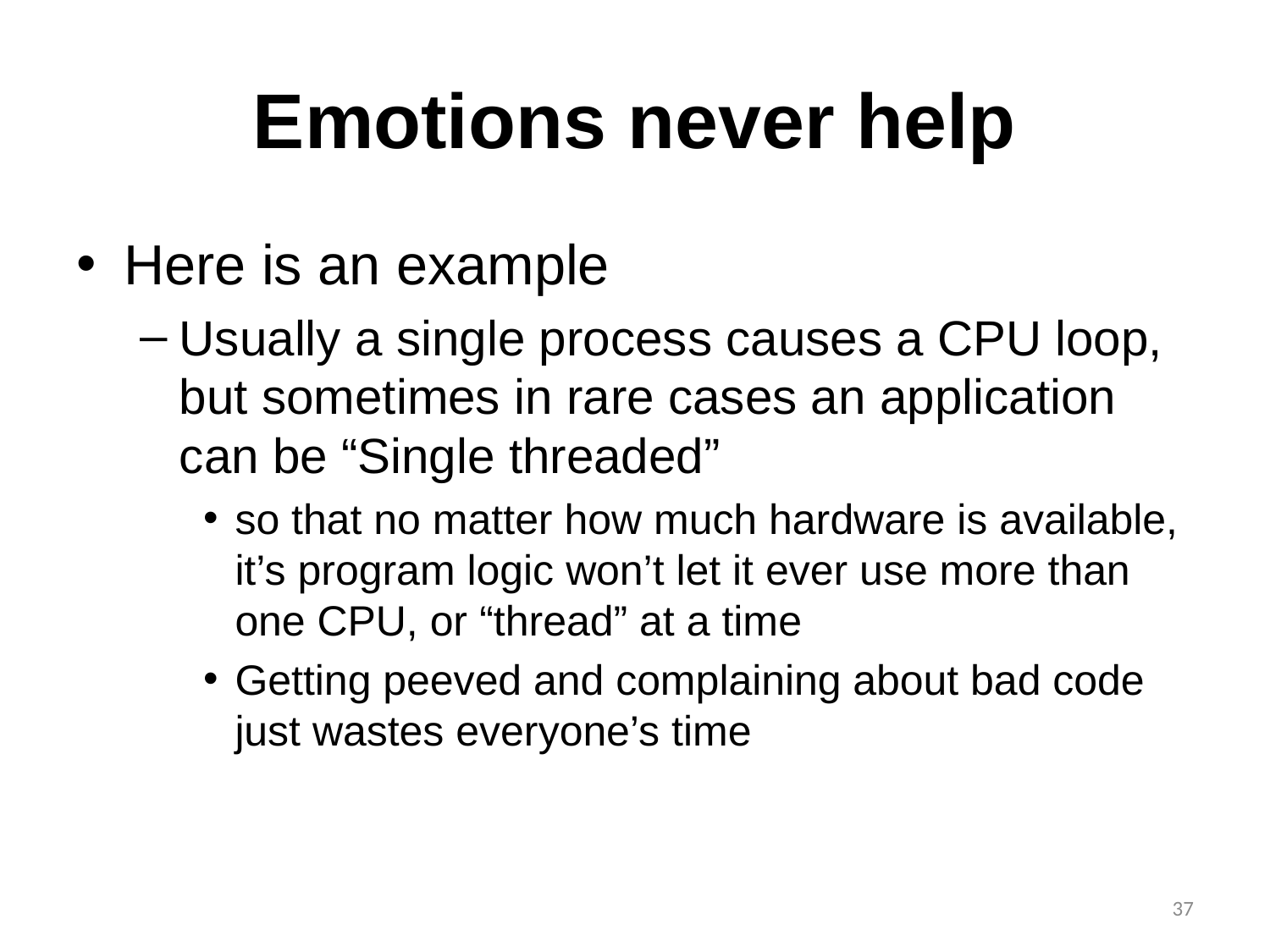

# Emotions never help
Here is an example
Usually a single process causes a CPU loop, but sometimes in rare cases an application can be “Single threaded”
so that no matter how much hardware is available, it’s program logic won’t let it ever use more than one CPU, or “thread” at a time
Getting peeved and complaining about bad code just wastes everyone’s time
37